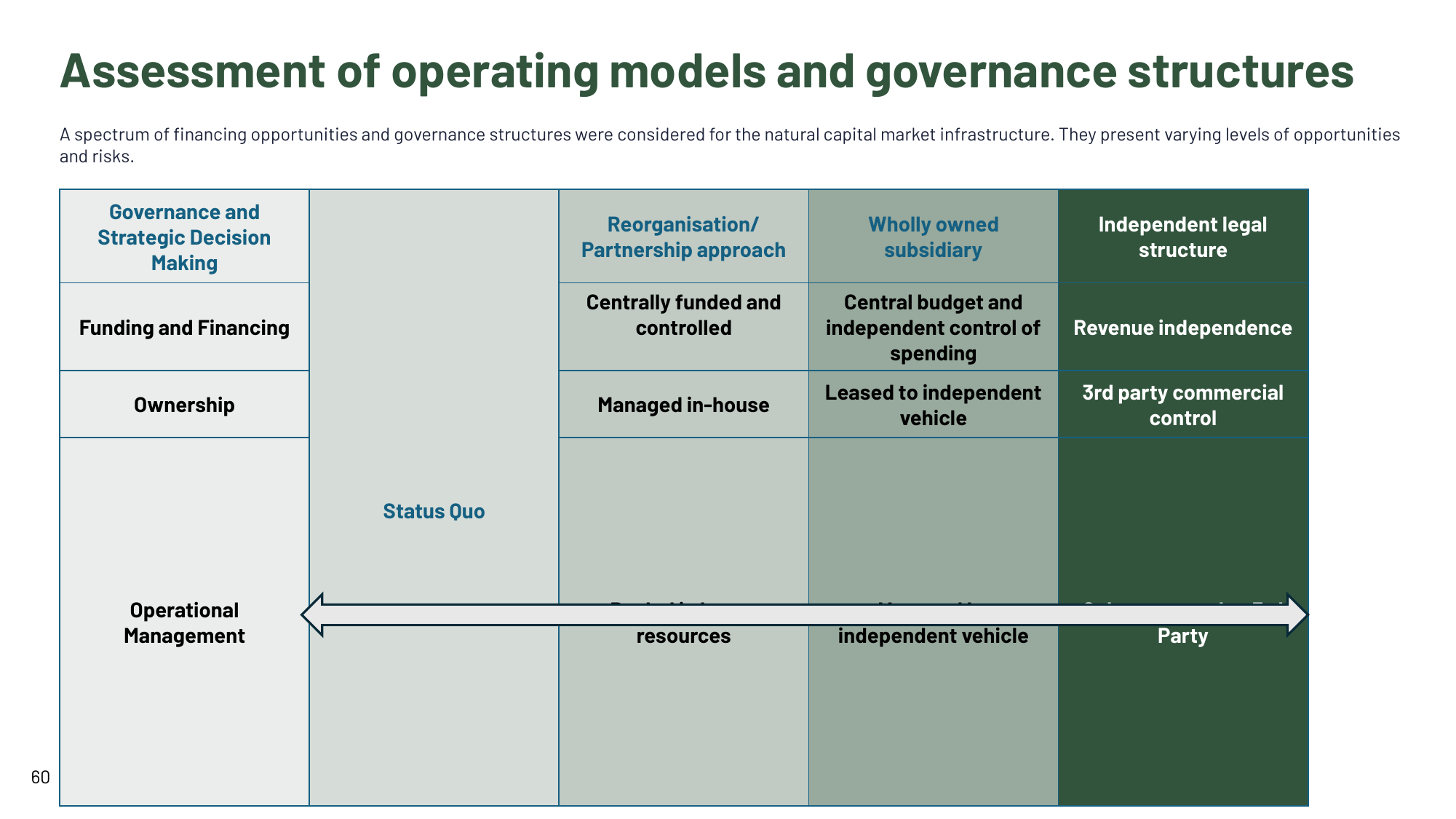

Assessment of operating models and governance structures
A spectrum of financing opportunities and governance structures were considered for the natural capital market infrastructure. They present varying levels of opportunities and risks.
| Governance and Strategic Decision Making | Status Quo | Reorganisation/ Partnership approach | Wholly owned subsidiary | Independent legal structure |
| --- | --- | --- | --- | --- |
| Funding and Financing |  | Centrally funded and controlled | Central budget and independent control of spending | Revenue independence |
| Ownership |  | Managed in-house | Leased to independent vehicle | 3rd party commercial control |
| Operational Management |  | Pooled in house resources | Managed by independent vehicle | Subcontracted to 3rd Party |

60